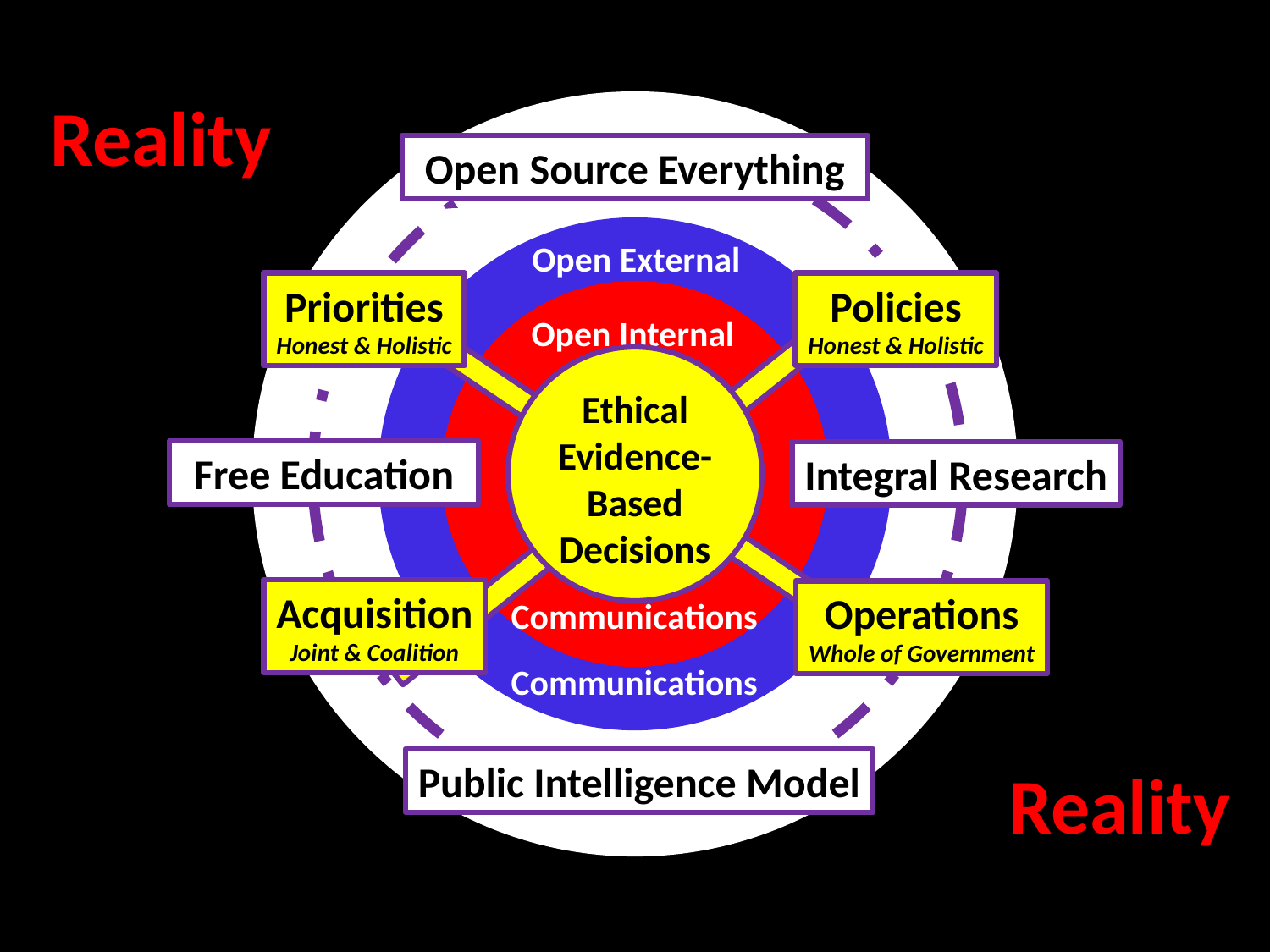

Reality

Open Source Everything

Open External
Priorities
Honest & Holistic
Policies
Honest & Holistic

Open Internal

Ethical
Evidence-Based Decisions
Free Education
Integral Research

Acquisition
Joint & Coalition
Operations
Whole of Government
Communications
Communications
Public Intelligence Model
Reality